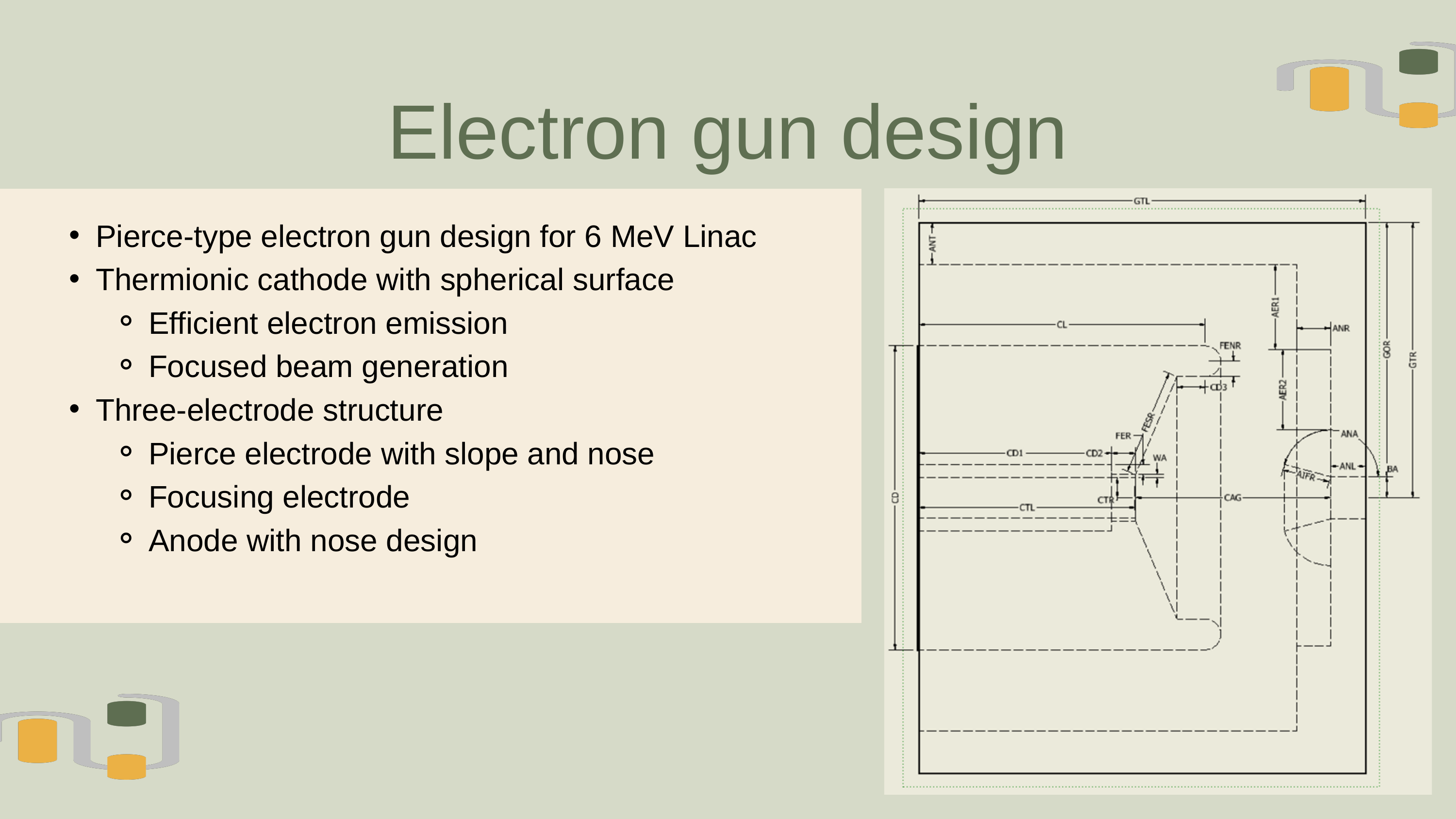

Electron gun design

Pierce-type electron gun design for 6 MeV Linac
Thermionic cathode with spherical surface
Efficient electron emission
Focused beam generation
Three-electrode structure
Pierce electrode with slope and nose
Focusing electrode
Anode with nose design